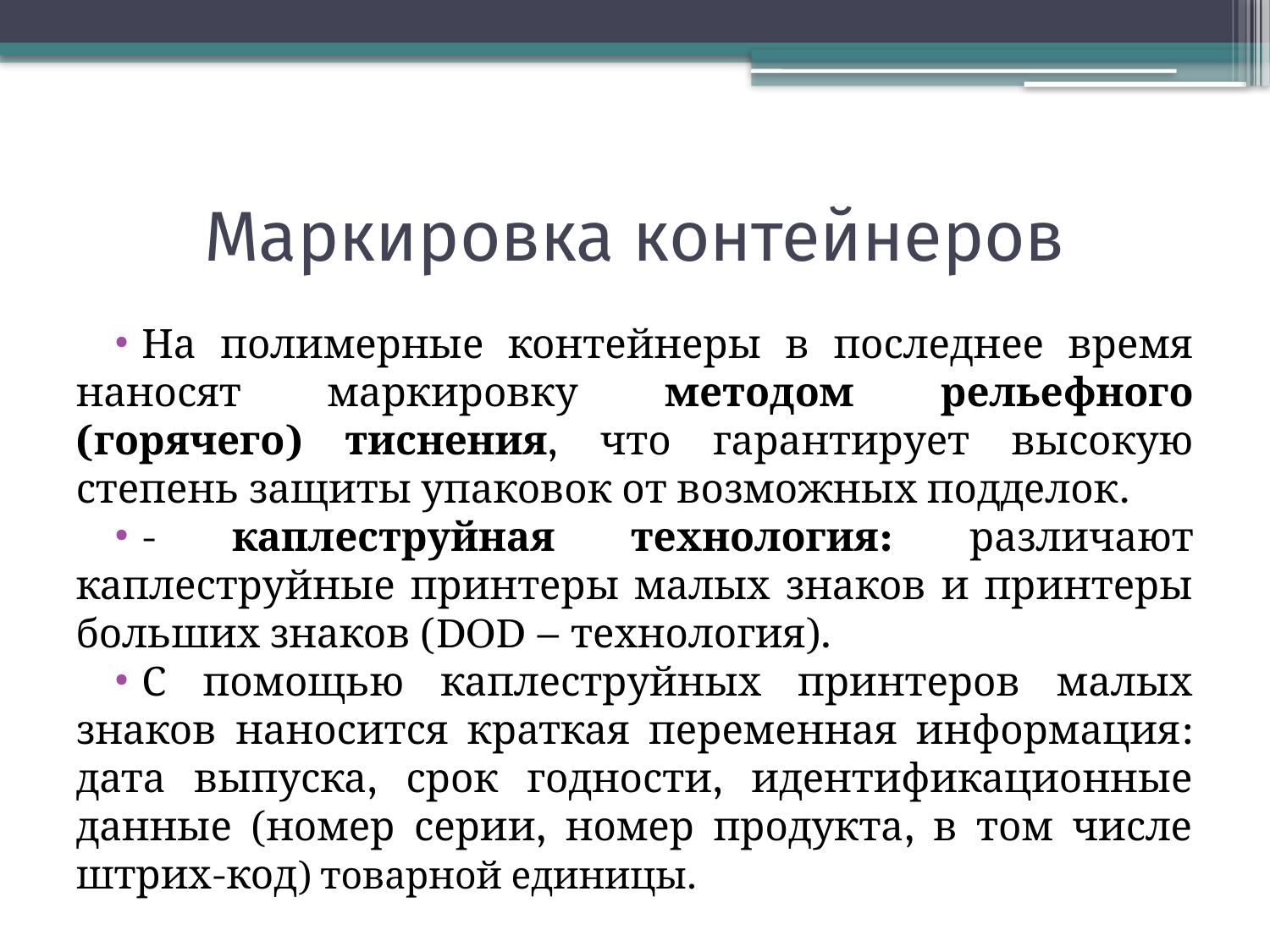

# Маркировка контейнеров
На полимерные контейнеры в последнее время наносят маркировку методом рельефного (горячего) тиснения, что гарантирует высокую степень защиты упаковок от возможных подделок.
- каплеструйная технология: различают каплеструйные принтеры малых знаков и принтеры больших знаков (DOD – технология).
С помощью каплеструйных принтеров малых знаков наносится краткая переменная информация: дата выпуска, срок годности, идентификационные данные (номер серии, номер продукта, в том числе штрих-код) товарной единицы.